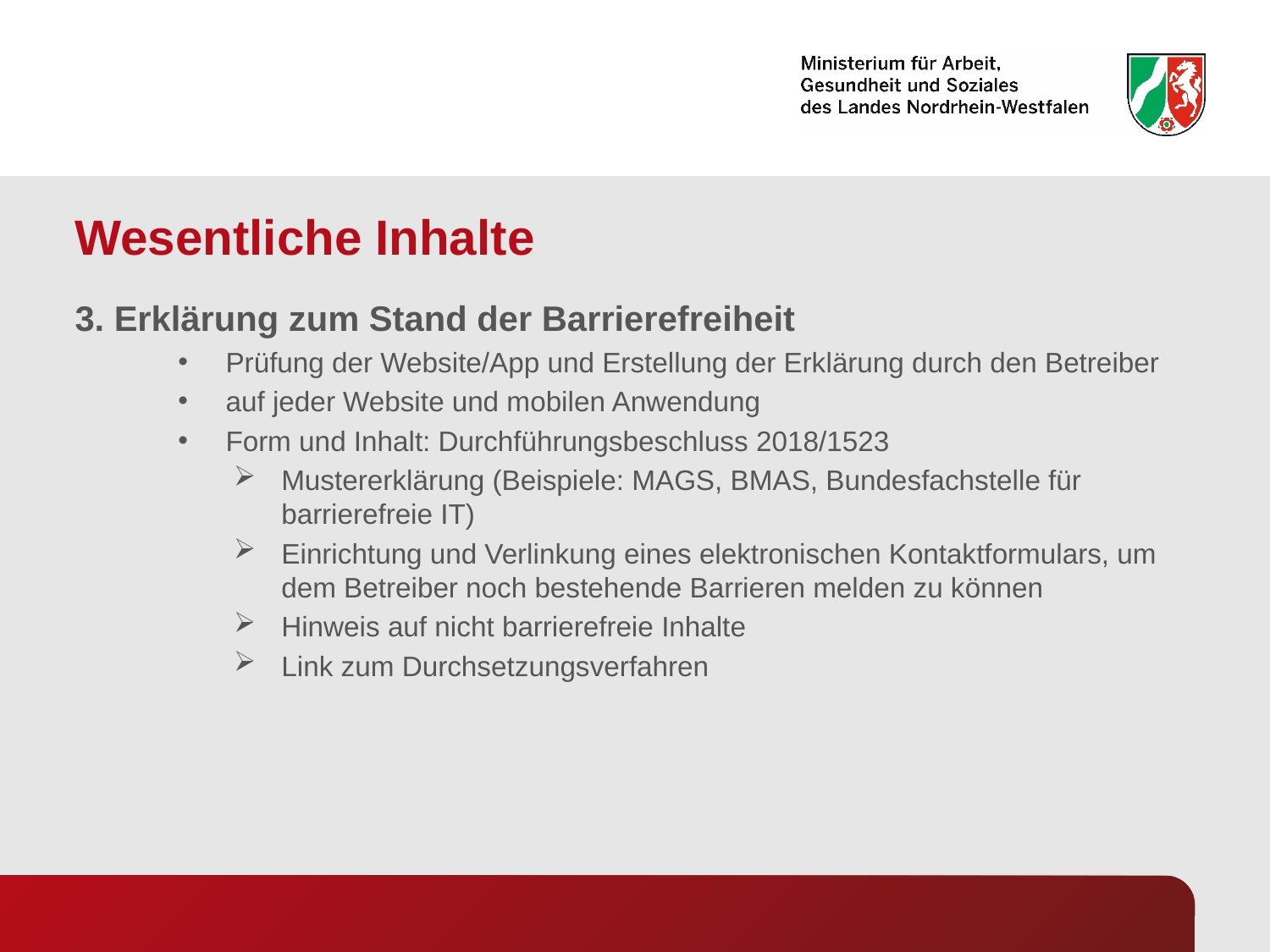

# Wesentliche Inhalte
3. Erklärung zum Stand der Barrierefreiheit
Prüfung der Website/App und Erstellung der Erklärung durch den Betreiber
auf jeder Website und mobilen Anwendung
Form und Inhalt: Durchführungsbeschluss 2018/1523
Mustererklärung (Beispiele: MAGS, BMAS, Bundesfachstelle für barrierefreie IT)
Einrichtung und Verlinkung eines elektronischen Kontaktformulars, um dem Betreiber noch bestehende Barrieren melden zu können
Hinweis auf nicht barrierefreie Inhalte
Link zum Durchsetzungsverfahren